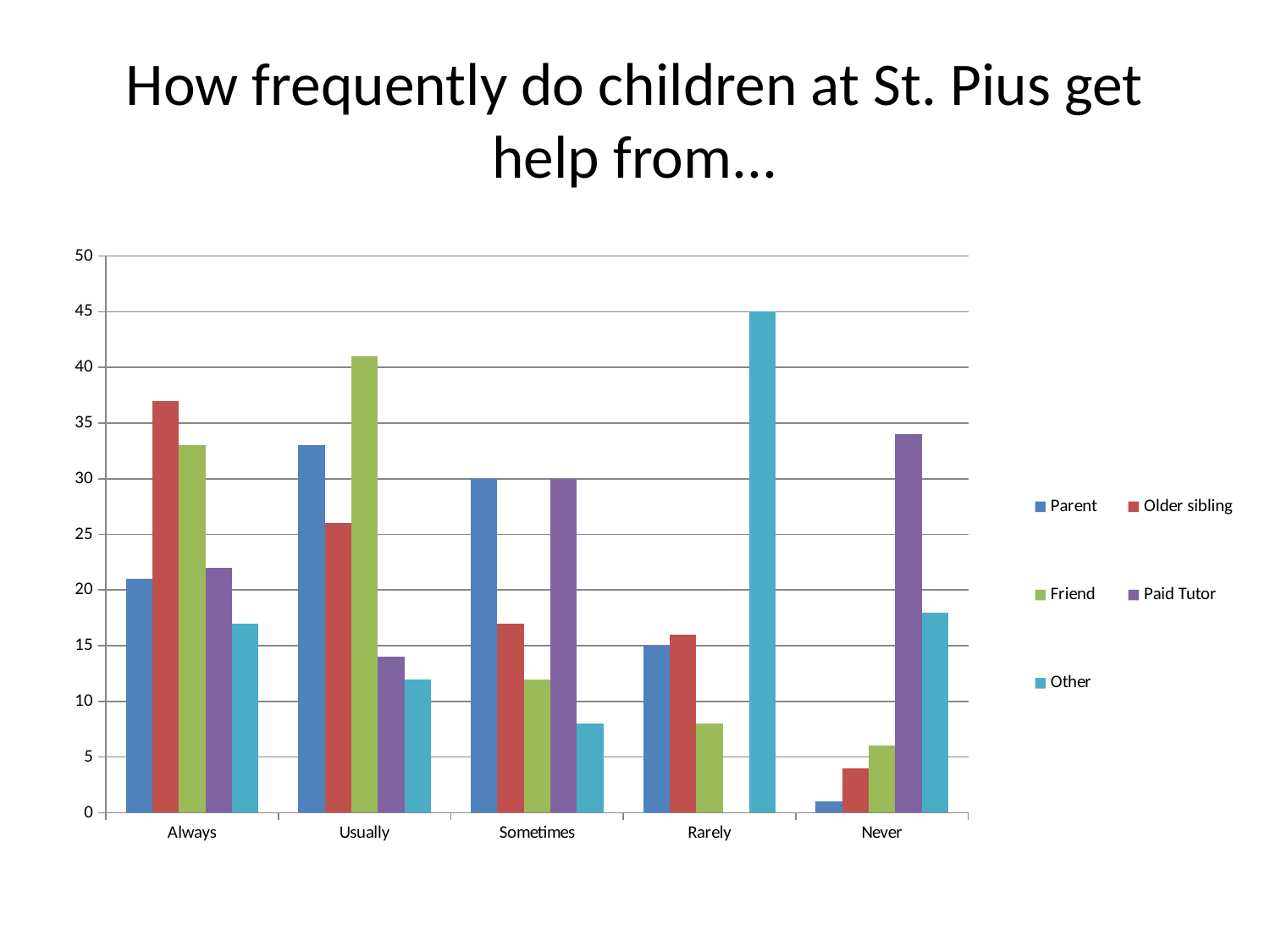

# How frequently do children at St. Pius get help from...

### Chart

| Category | Parent | Older sibling | Friend | Paid Tutor | Other |
|---|---|---|---|---|---|
| Always | 21.0 | 37.0 | 33.0 | 22.0 | 17.0 |
| Usually | 33.0 | 26.0 | 41.0 | 14.0 | 12.0 |
| Sometimes | 30.0 | 17.0 | 12.0 | 30.0 | 8.0 |
| Rarely | 15.0 | 16.0 | 8.0 | 0.0 | 45.0 |
| Never | 1.0 | 4.0 | 6.0 | 34.0 | 18.0 |